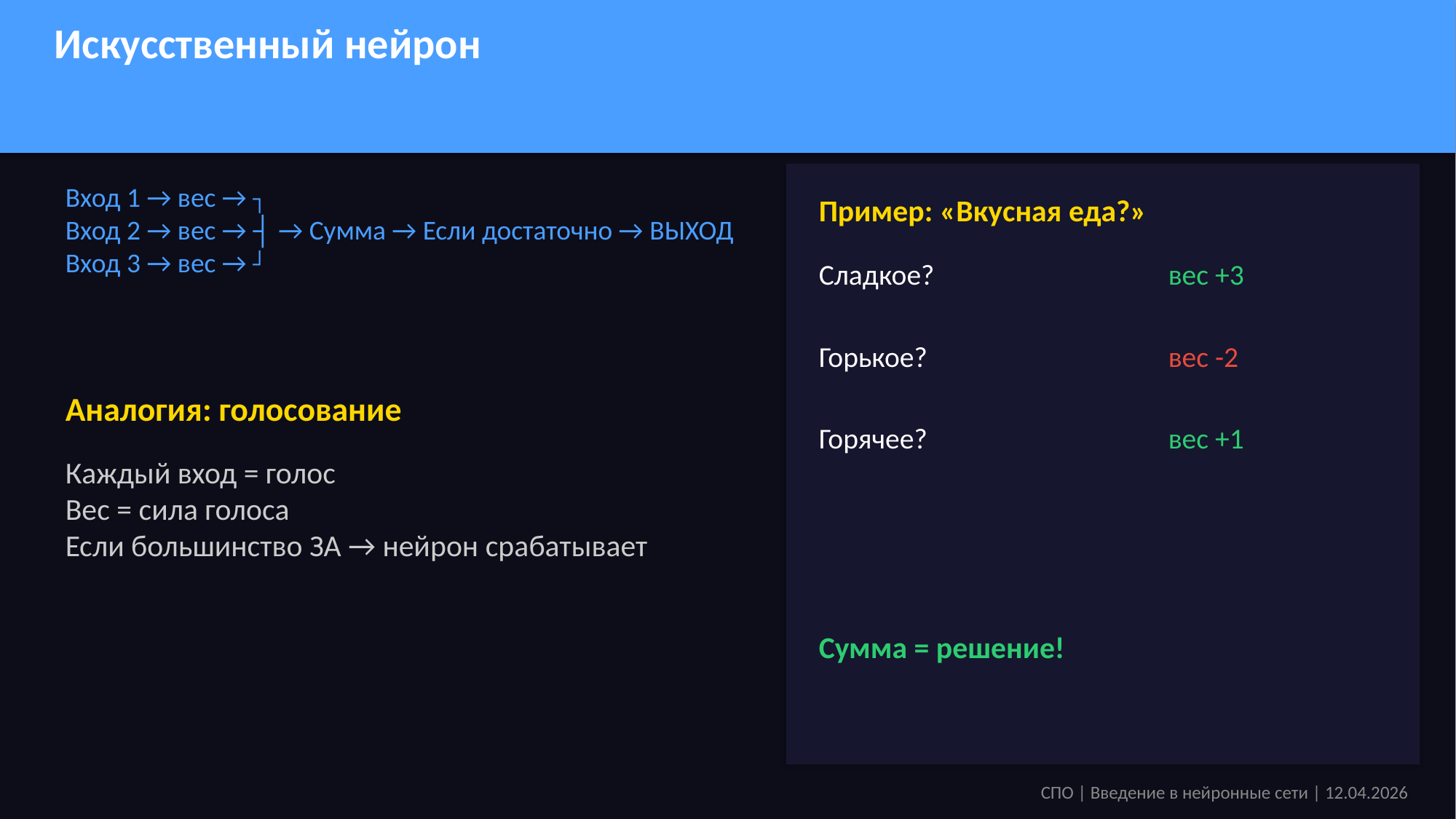

Искусственный нейрон

Вход 1 → вес → ┐
Вход 2 → вес → ┤ → Сумма → Если достаточно → ВЫХОД
Вход 3 → вес → ┘
Пример: «Вкусная еда?»
Сладкое?
вес +3
Горькое?
вес -2
Аналогия: голосование
Горячее?
вес +1
Каждый вход = голос
Вес = сила голоса
Если большинство ЗА → нейрон срабатывает
Сумма = решение!
СПО | Введение в нейронные сети | 12.04.2026